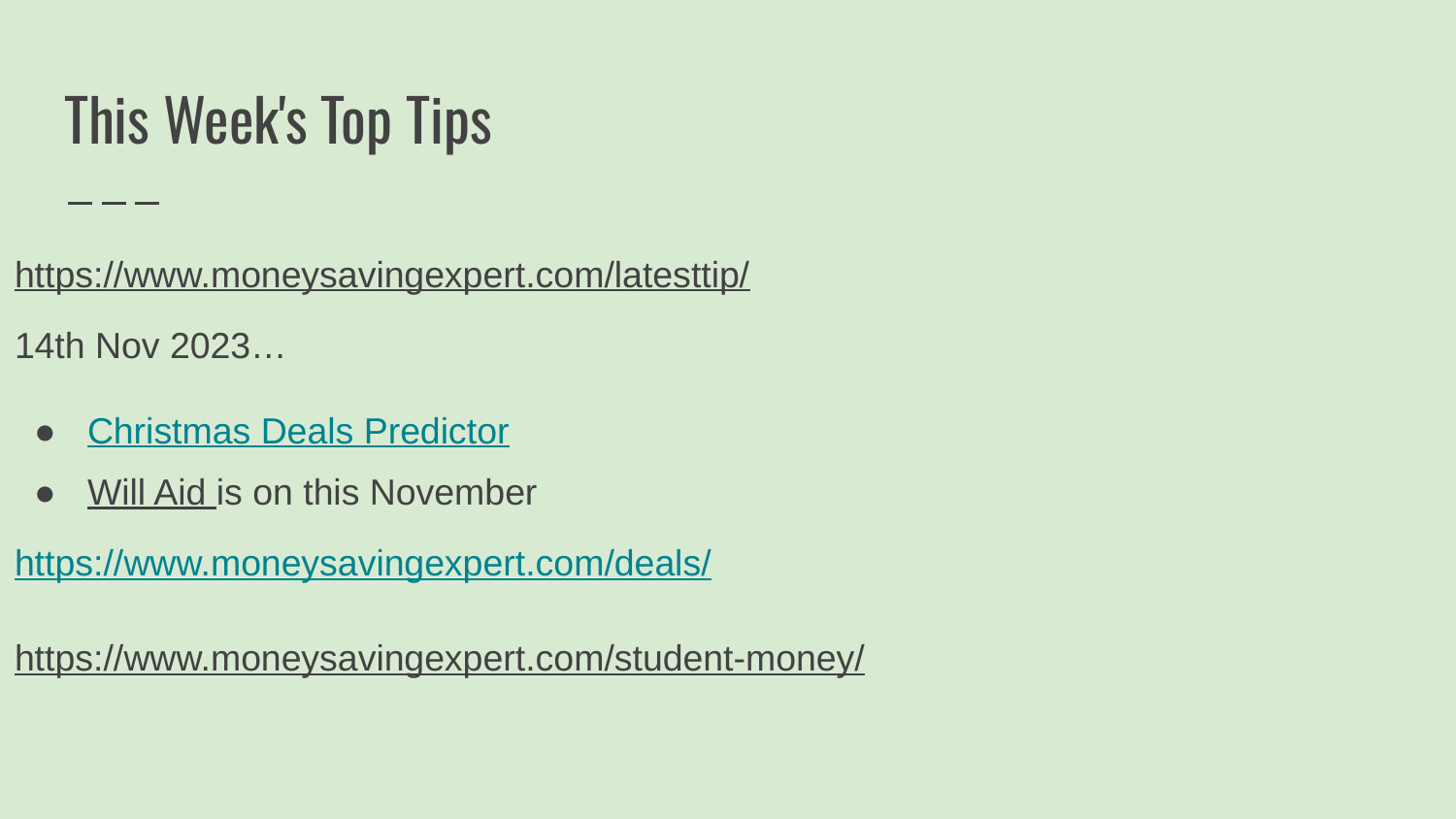

# This Week's Top Tips
https://www.moneysavingexpert.com/latesttip/
14th Nov 2023…
Christmas Deals Predictor
Will Aid is on this November
https://www.moneysavingexpert.com/deals/
https://www.moneysavingexpert.com/student-money/